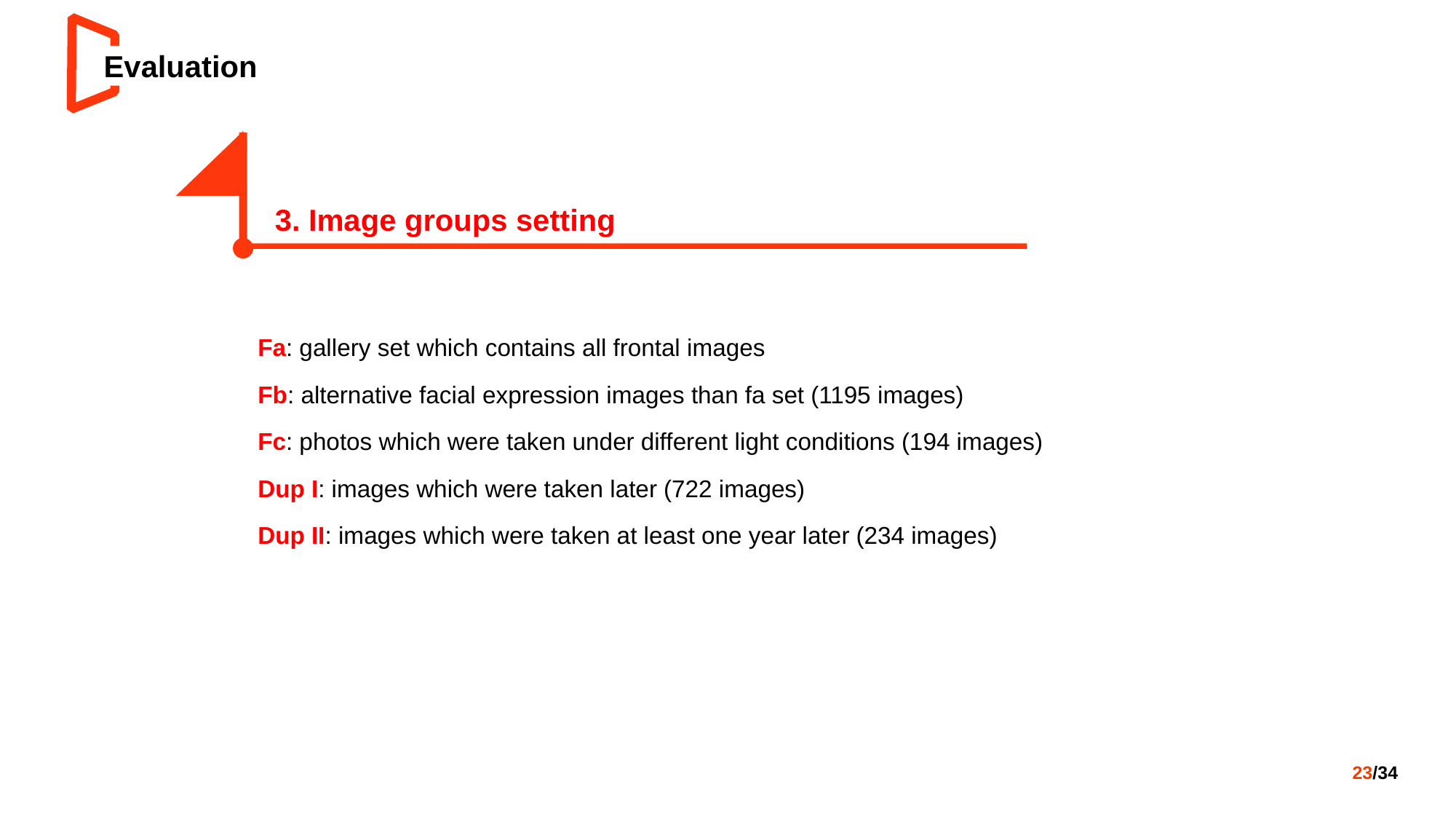

Evaluation

3. Image groups setting

Fa: gallery set which contains all frontal images
Fb: alternative facial expression images than fa set (1195 images)
Fc: photos which were taken under different light conditions (194 images)
Dup I: images which were taken later (722 images)
Dup II: images which were taken at least one year later (234 images)
23/34